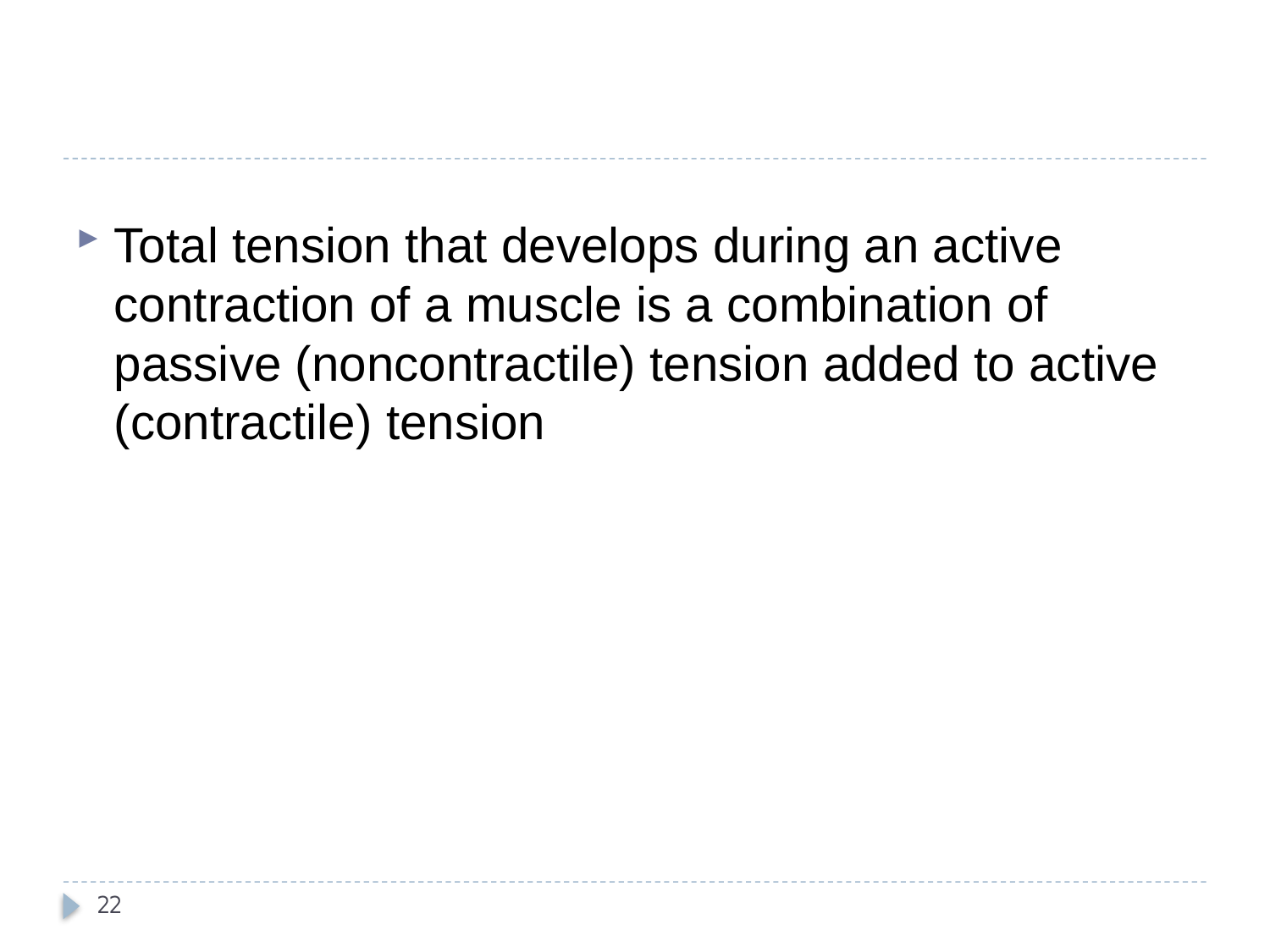

Total tension that develops during an active contraction of a muscle is a combination of passive (noncontractile) tension added to active (contractile) tension

22